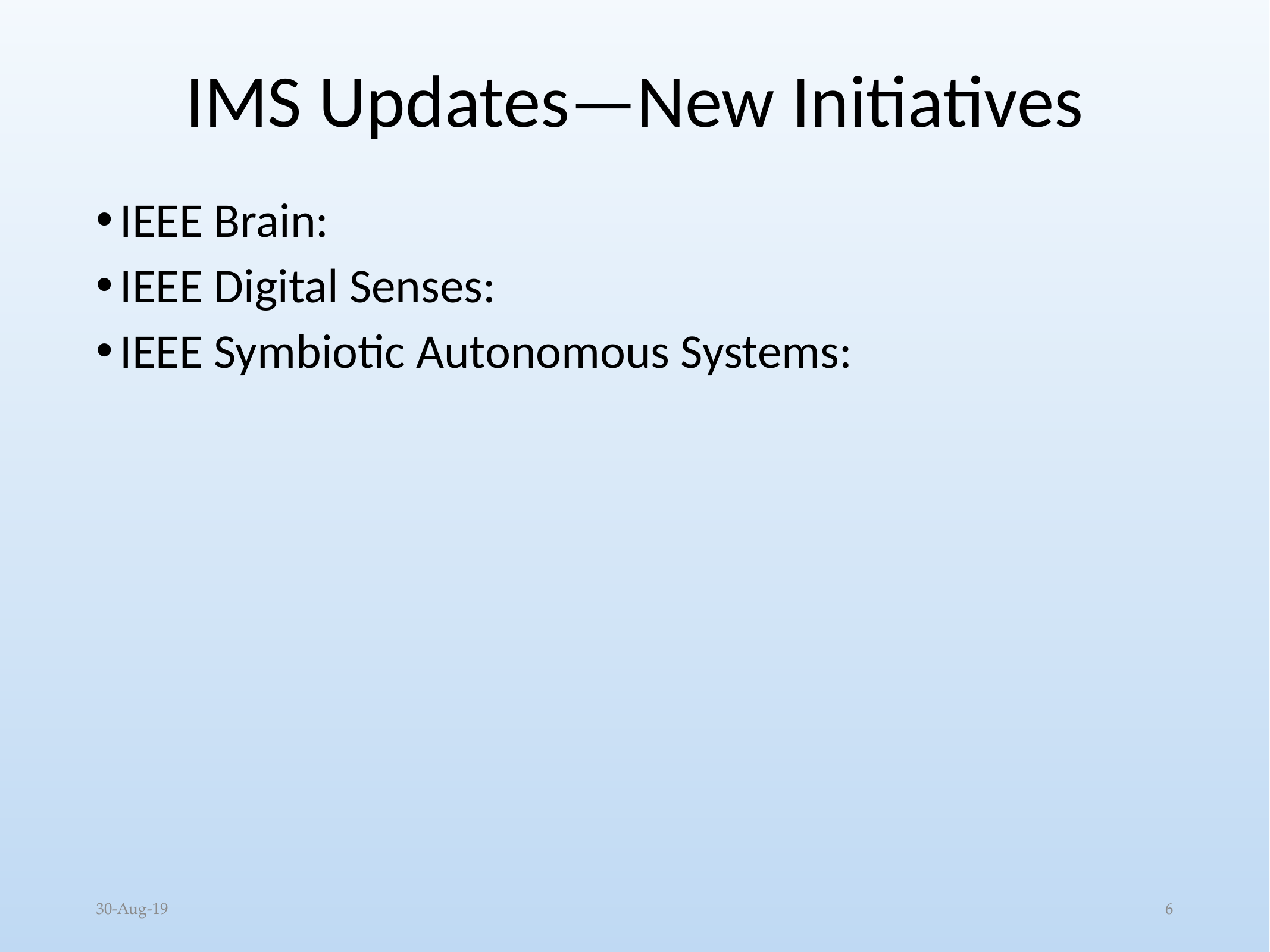

# IMS Updates—New Initiatives
IEEE Brain:
IEEE Digital Senses:
IEEE Symbiotic Autonomous Systems:

30-Aug-19
6